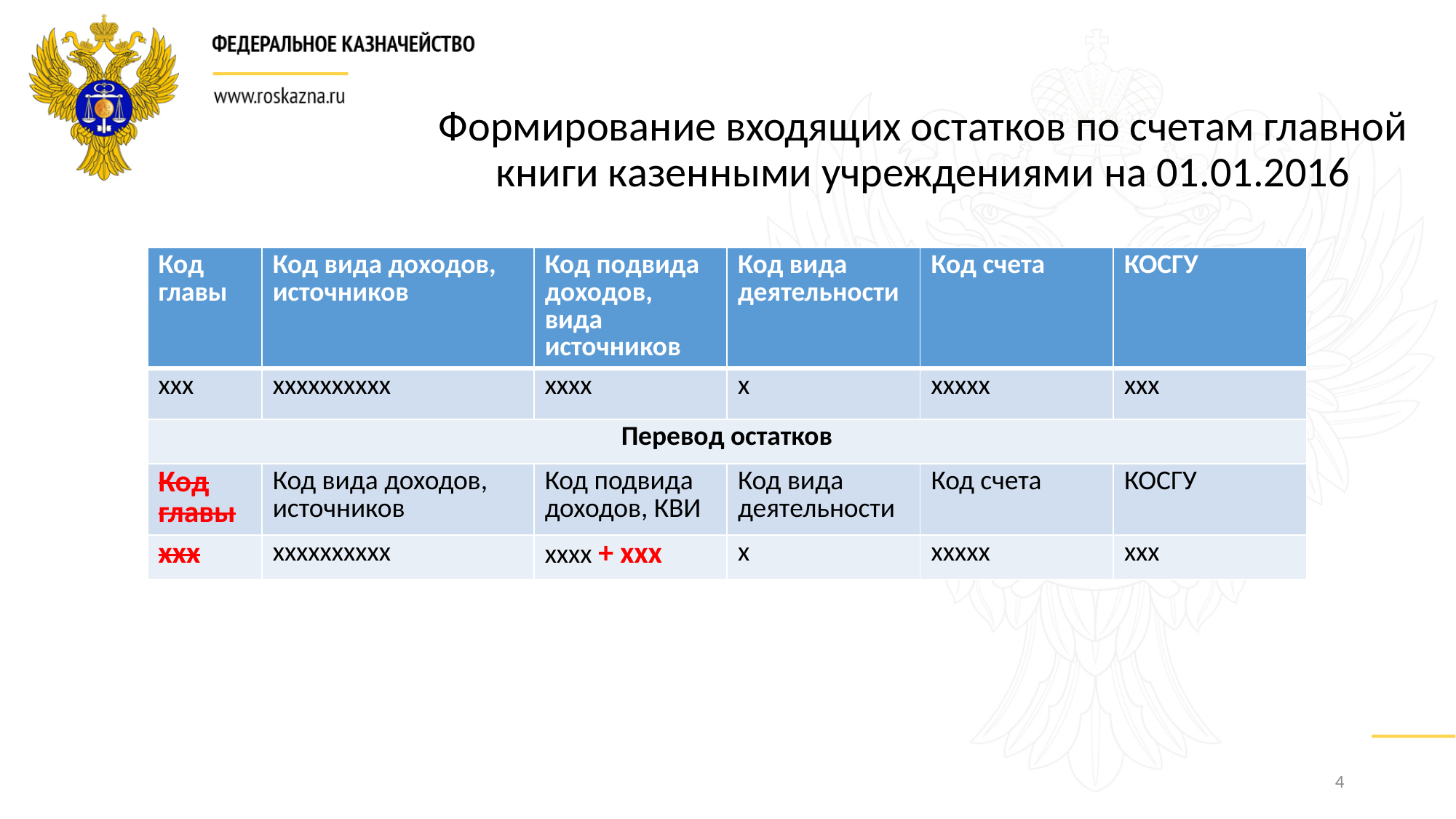

# Формирование входящих остатков по счетам главной книги казенными учреждениями на 01.01.2016
| Код главы | Код вида доходов, источников | Код подвида доходов, вида источников | Код вида деятельности | Код счета | КОСГУ |
| --- | --- | --- | --- | --- | --- |
| ххх | хххххххххх | хххх | х | ххххх | ххх |
| Перевод остатков |  |  |  |  |  |
| Код главы | Код вида доходов, источников | Код подвида доходов, КВИ | Код вида деятельности | Код счета | КОСГУ |
| ххх | хххххххххх | хххх + ххх | х | ххххх | ххх |
4